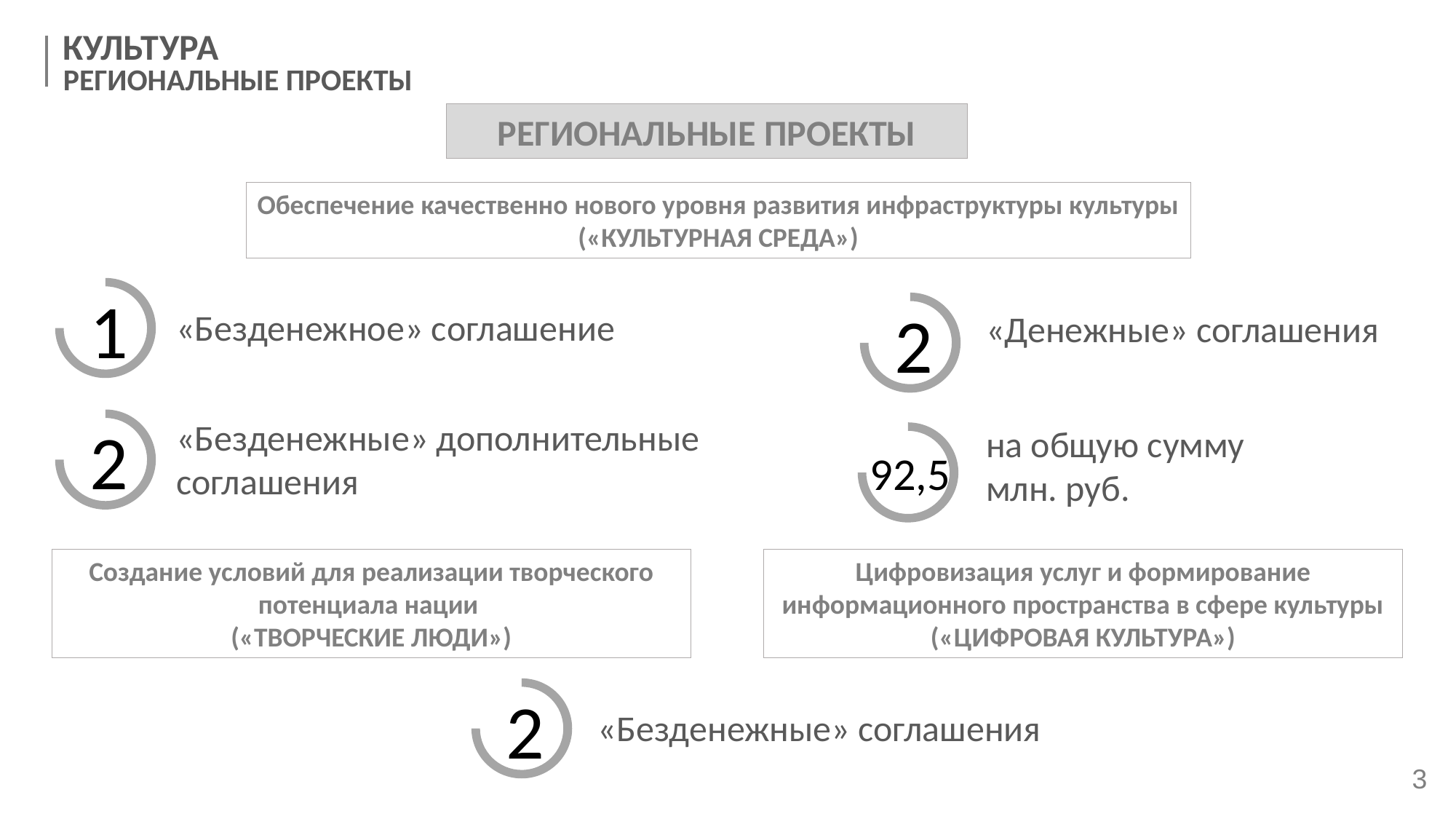

КУЛЬТУРА
РЕГИОНАЛЬНЫЕ ПРОЕКТЫ
РЕГИОНАЛЬНЫЕ ПРОЕКТЫ
Обеспечение качественно нового уровня развития инфраструктуры культуры
(«КУЛЬТУРНАЯ СРЕДА»)
1

2

«Безденежное» соглашение
«Денежные» соглашения
2

«Безденежные» дополнительные соглашения
на общую сумму
млн. руб.

92,5
Создание условий для реализации творческого потенциала нации
(«ТВОРЧЕСКИЕ ЛЮДИ»)
Цифровизация услуг и формирование информационного пространства в сфере культуры
(«ЦИФРОВАЯ КУЛЬТУРА»)
2

«Безденежные» соглашения
3